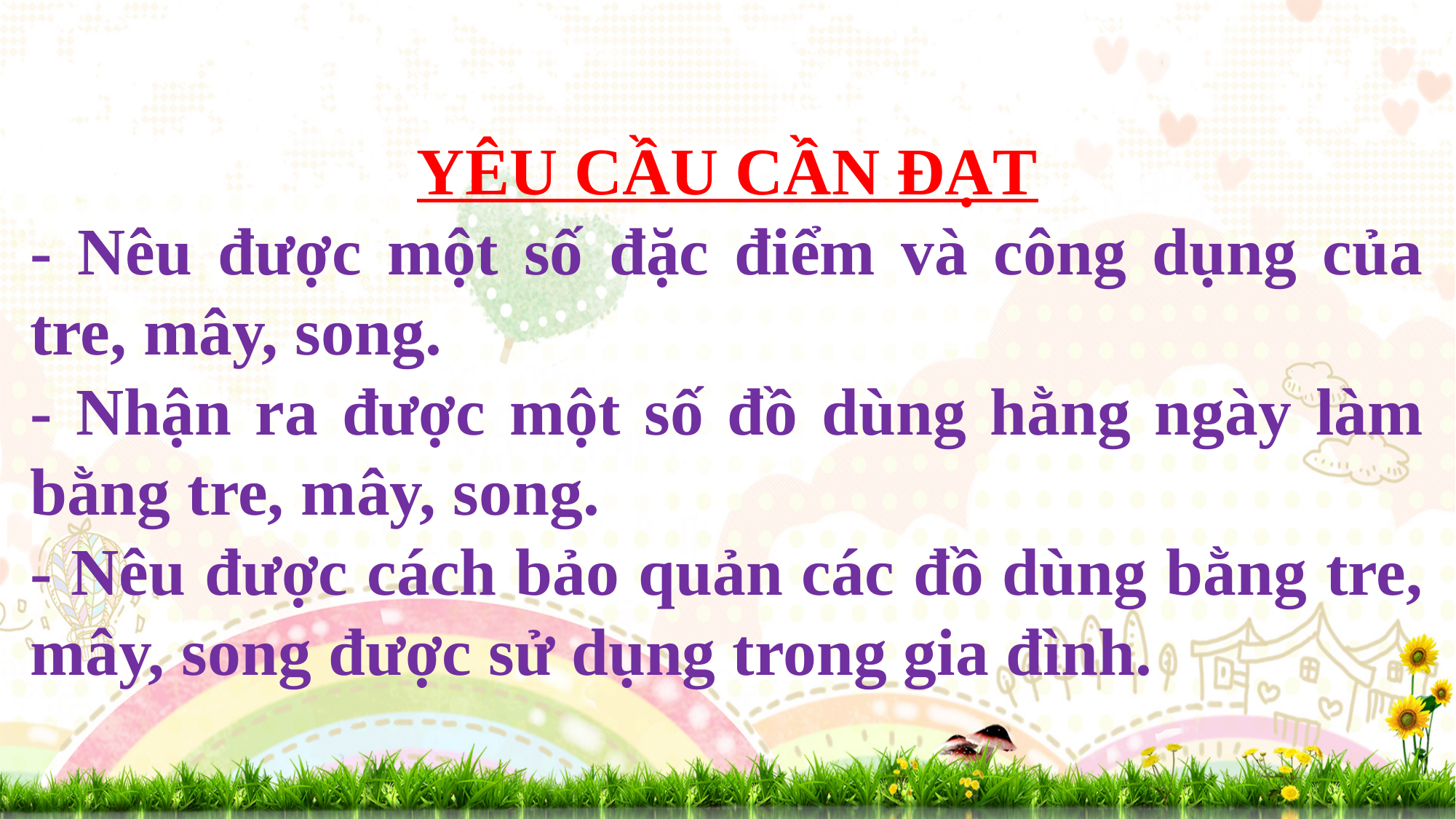

YÊU CẦU CẦN ĐẠT
- Nêu được một số đặc điểm và công dụng của tre, mây, song.
- Nhận ra được một số đồ dùng hằng ngày làm bằng tre, mây, song.
- Nêu được cách bảo quản các đồ dùng bằng tre, mây, song được sử dụng trong gia đình.